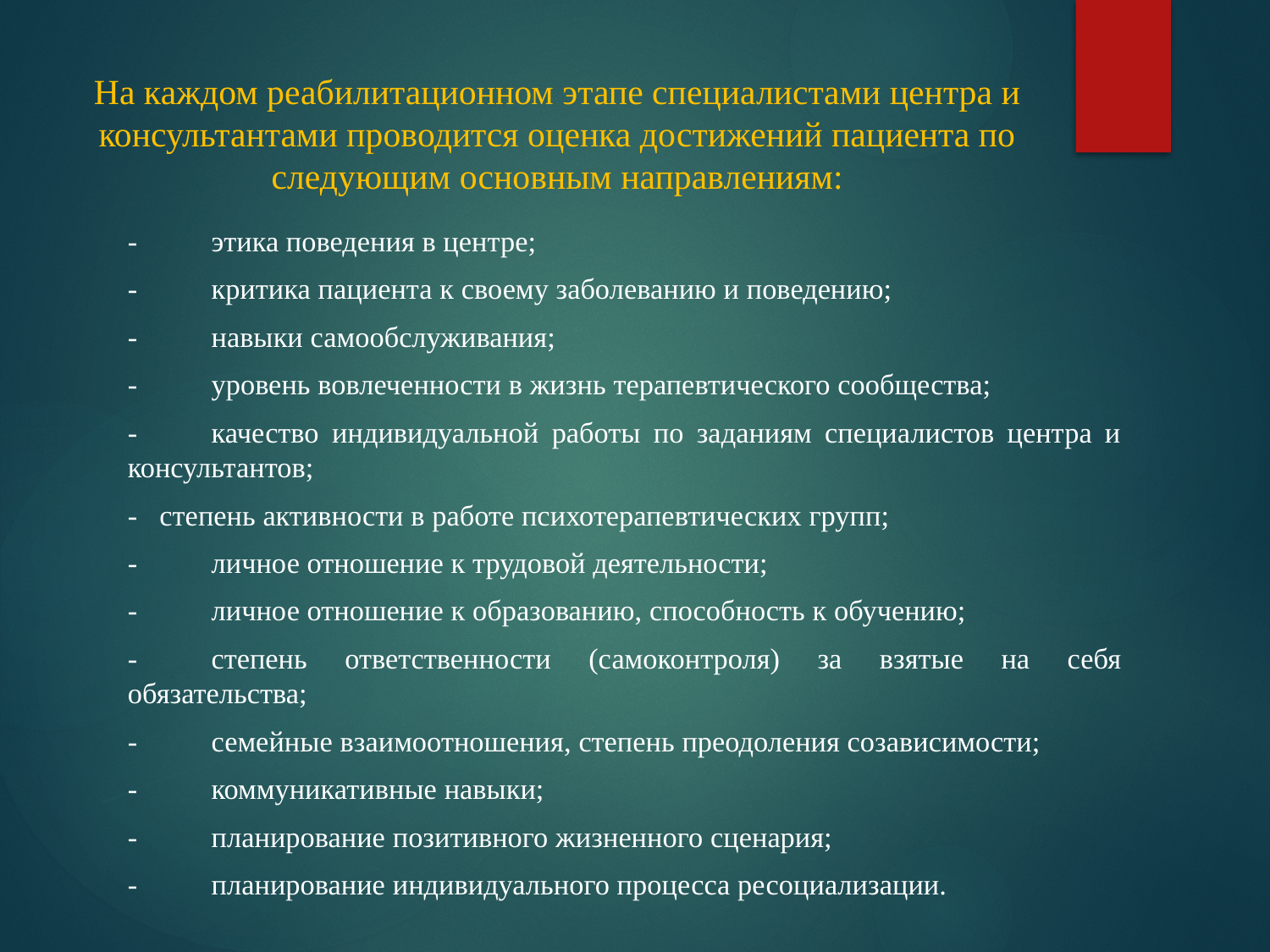

# На каждом реабилитационном этапе специалистами центра и консультантами проводится оценка достижений пациента по следующим основным направлениям:
-          этика поведения в центре;
-          критика пациента к своему заболеванию и поведению;
-          навыки самообслуживания;
-          уровень вовлеченности в жизнь терапевтического сообщества;
-          качество индивидуальной работы по заданиям специалистов центра и консультантов;
-   степень активности в работе психотерапевтических групп;
-          личное отношение к трудовой деятельности;
-          личное отношение к образованию, способность к обучению;
-          степень ответственности (самоконтроля) за взятые на себя обязательства;
-          семейные взаимоотношения, степень преодоления созависимости;
-          коммуникативные навыки;
-          планирование позитивного жизненного сценария;
-          планирование индивидуального процесса ресоциализации.